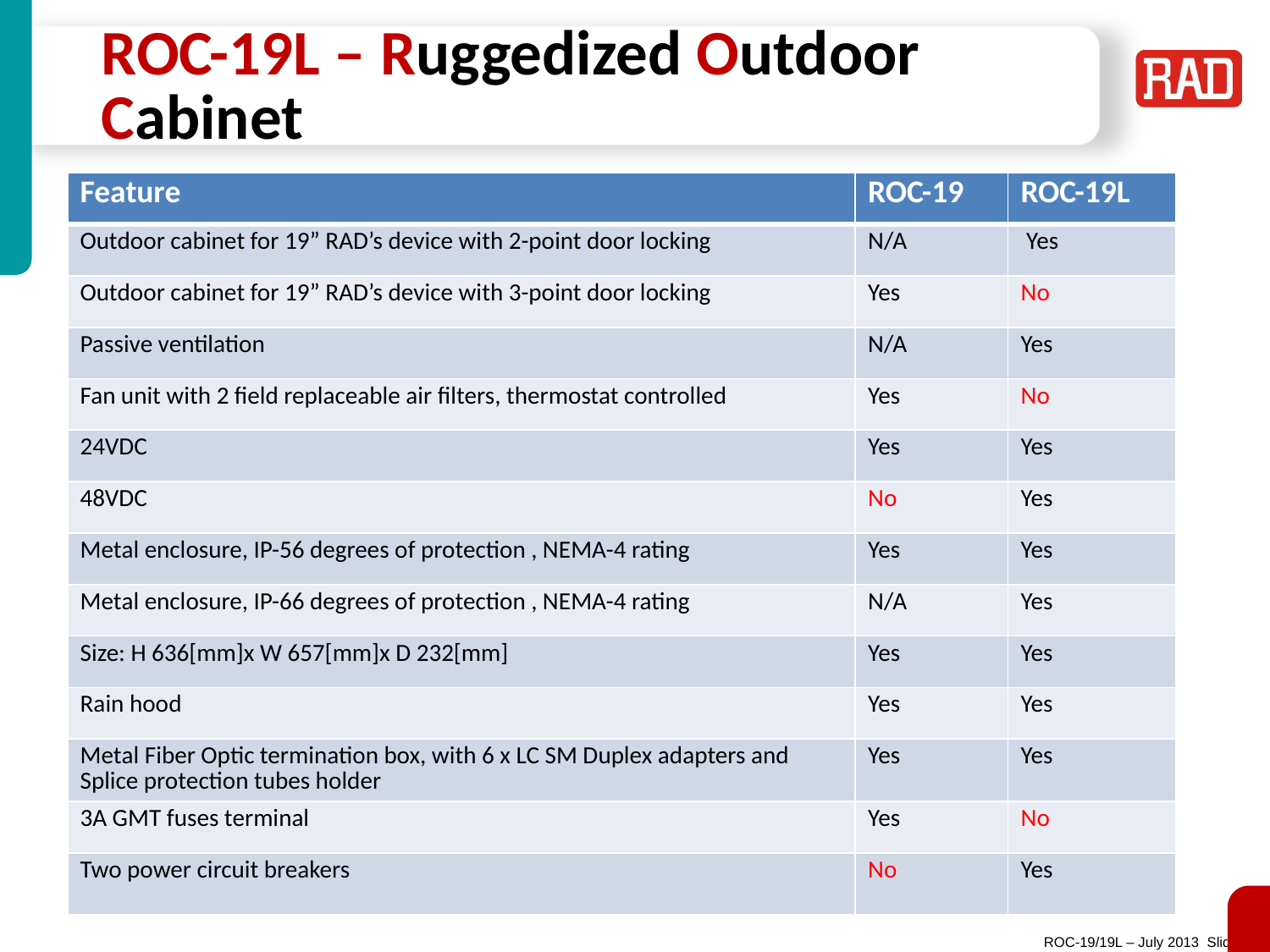

# ROC-19L – Ruggedized Outdoor Cabinet
| Feature | ROC-19 | ROC-19L |
| --- | --- | --- |
| Outdoor cabinet for 19” RAD’s device with 2-point door locking | N/A | Yes |
| Outdoor cabinet for 19” RAD’s device with 3-point door locking | Yes | No |
| Passive ventilation | N/A | Yes |
| Fan unit with 2 field replaceable air filters, thermostat controlled | Yes | No |
| 24VDC | Yes | Yes |
| 48VDC | No | Yes |
| Metal enclosure, IP-56 degrees of protection , NEMA-4 rating | Yes | Yes |
| Metal enclosure, IP-66 degrees of protection , NEMA-4 rating | N/A | Yes |
| Size: H 636[mm]x W 657[mm]x D 232[mm] | Yes | Yes |
| Rain hood | Yes | Yes |
| Metal Fiber Optic termination box, with 6 x LC SM Duplex adapters and Splice protection tubes holder | Yes | Yes |
| 3A GMT fuses terminal | Yes | No |
| Two power circuit breakers | No | Yes |